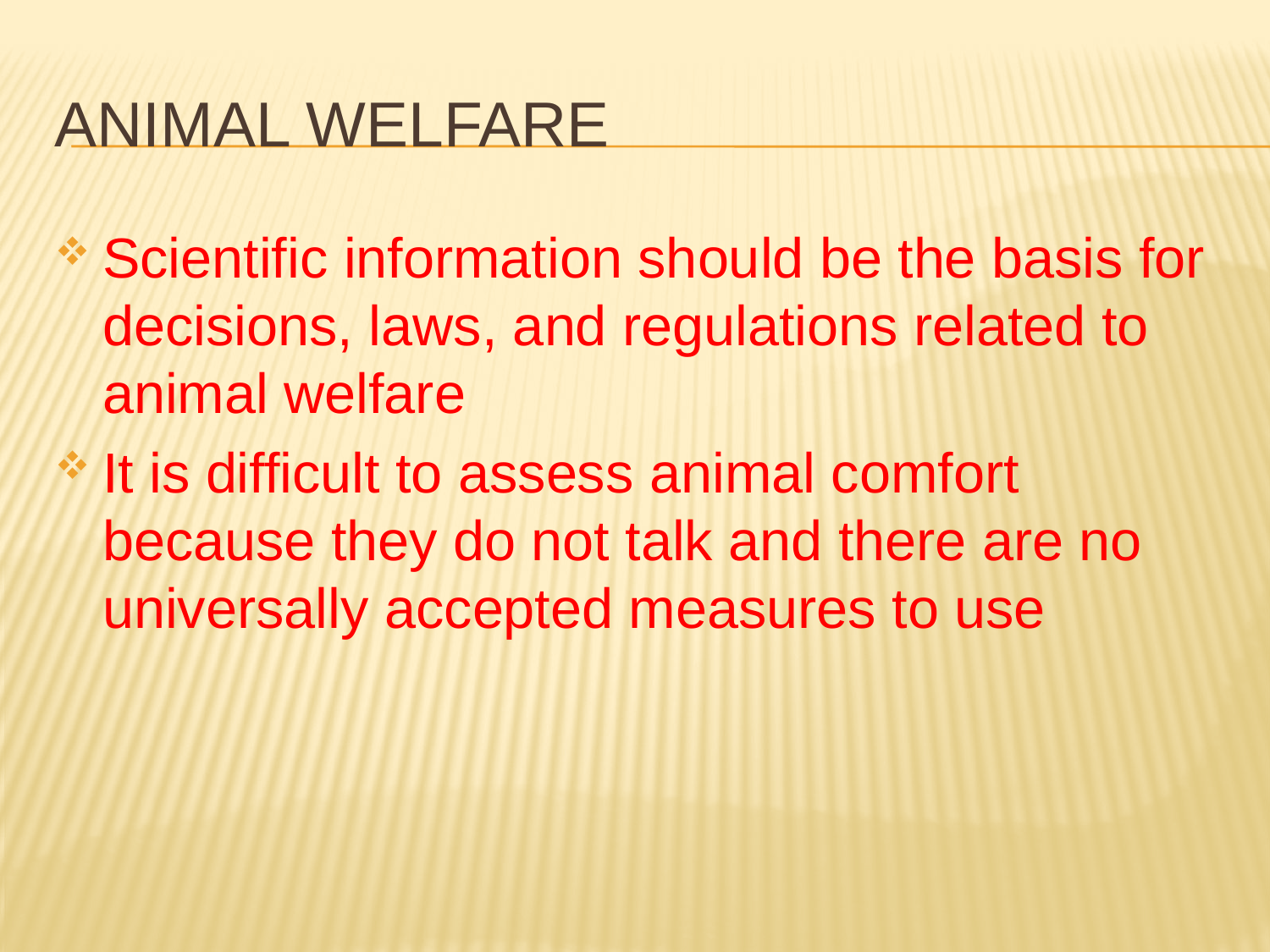

# Animal Welfare
Scientific information should be the basis for decisions, laws, and regulations related to animal welfare
It is difficult to assess animal comfort because they do not talk and there are no universally accepted measures to use